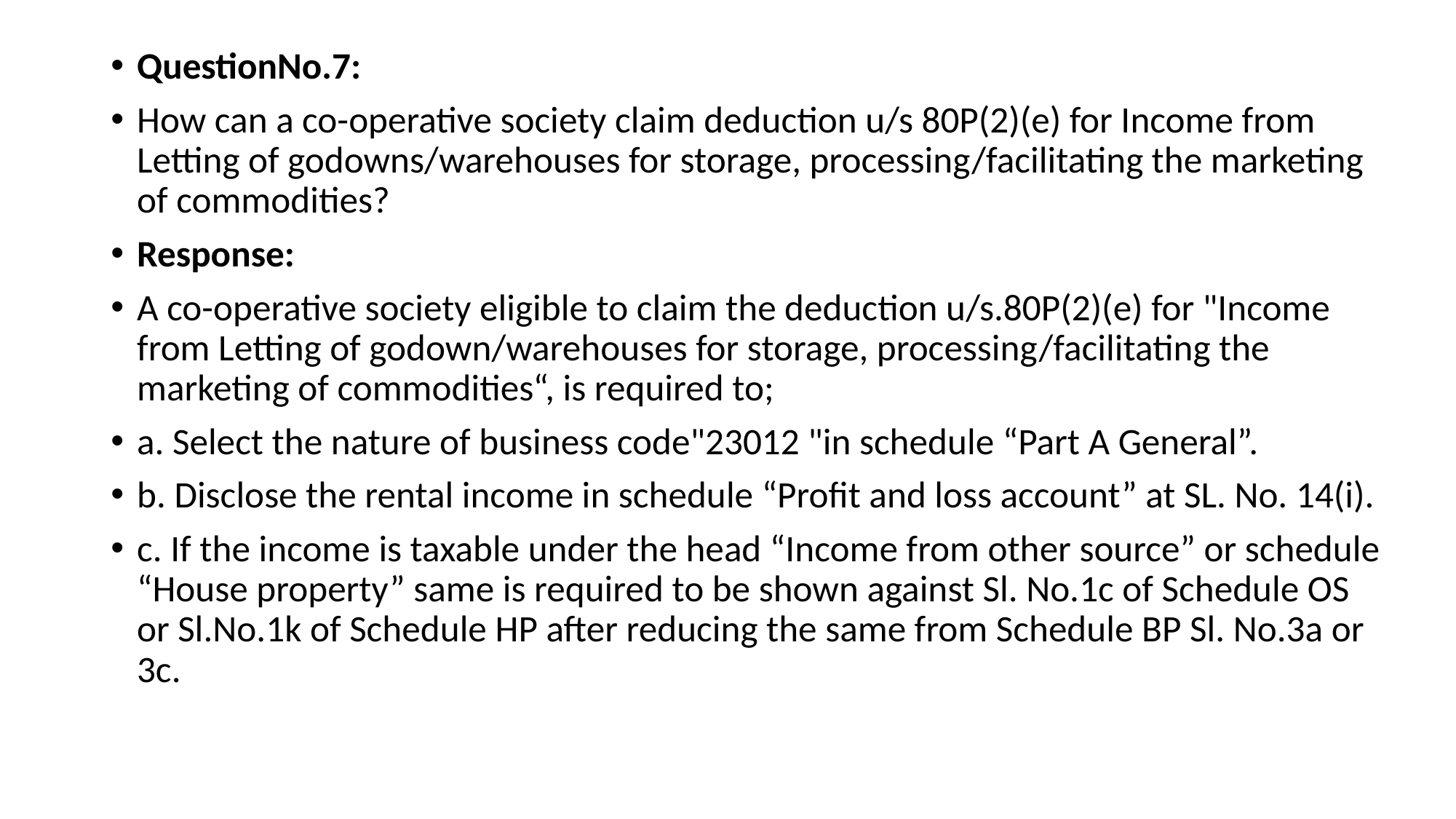

QuestionNo.7:
How can a co-operative society claim deduction u/s 80P(2)(e) for Income from Letting of godowns/warehouses for storage, processing/facilitating the marketing of commodities?
Response:
A co-operative society eligible to claim the deduction u/s.80P(2)(e) for "Income from Letting of godown/warehouses for storage, processing/facilitating the marketing of commodities“, is required to;
a. Select the nature of business code"23012 "in schedule “Part A General”.
b. Disclose the rental income in schedule “Profit and loss account” at SL. No. 14(i).
c. If the income is taxable under the head “Income from other source” or schedule “House property” same is required to be shown against Sl. No.1c of Schedule OS or Sl.No.1k of Schedule HP after reducing the same from Schedule BP Sl. No.3a or 3c.